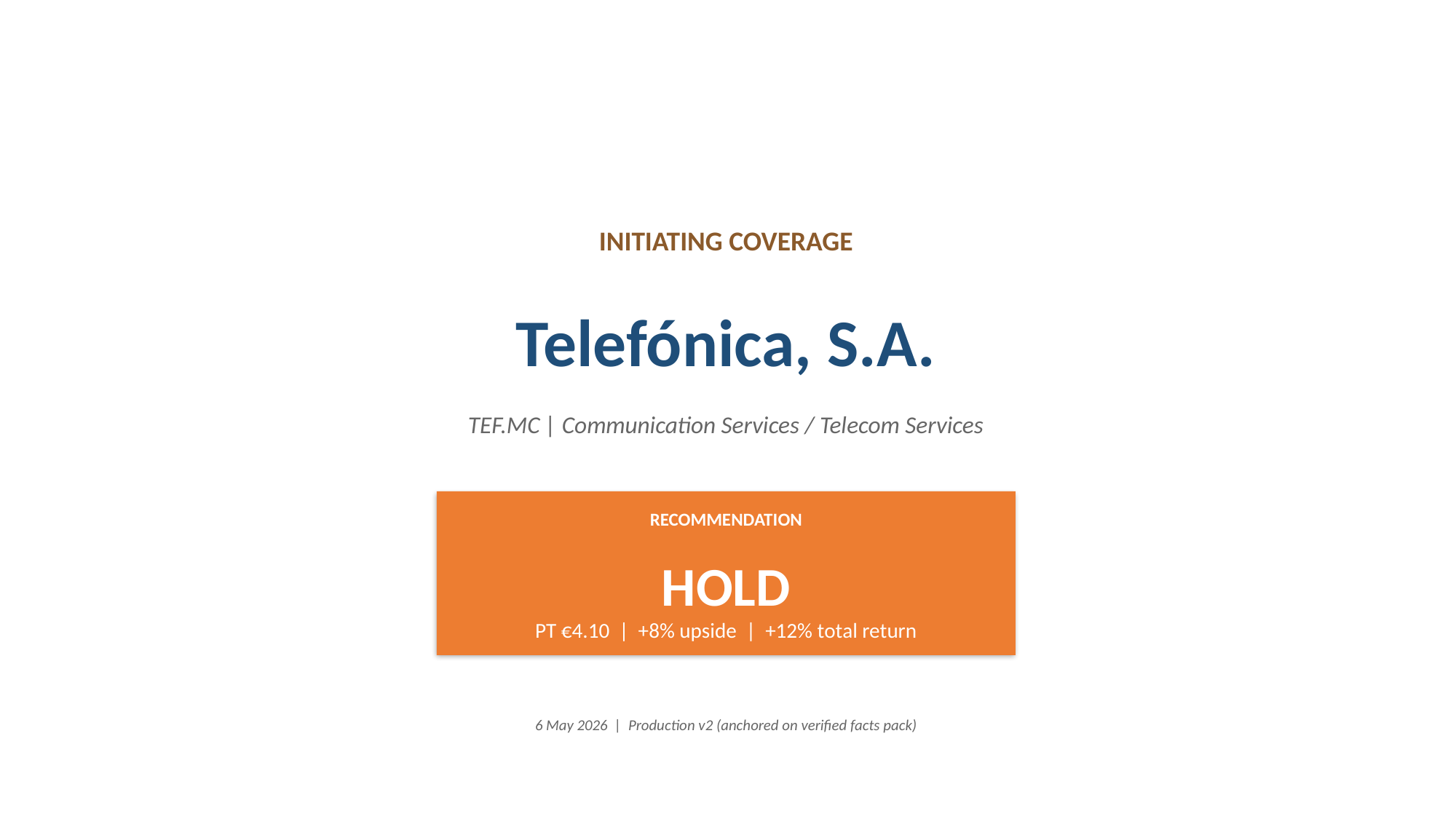

INITIATING COVERAGE
Telefónica, S.A.
TEF.MC | Communication Services / Telecom Services

RECOMMENDATION
HOLD
PT €4.10  |  +8% upside  |  +12% total return
6 May 2026  |  Production v2 (anchored on verified facts pack)